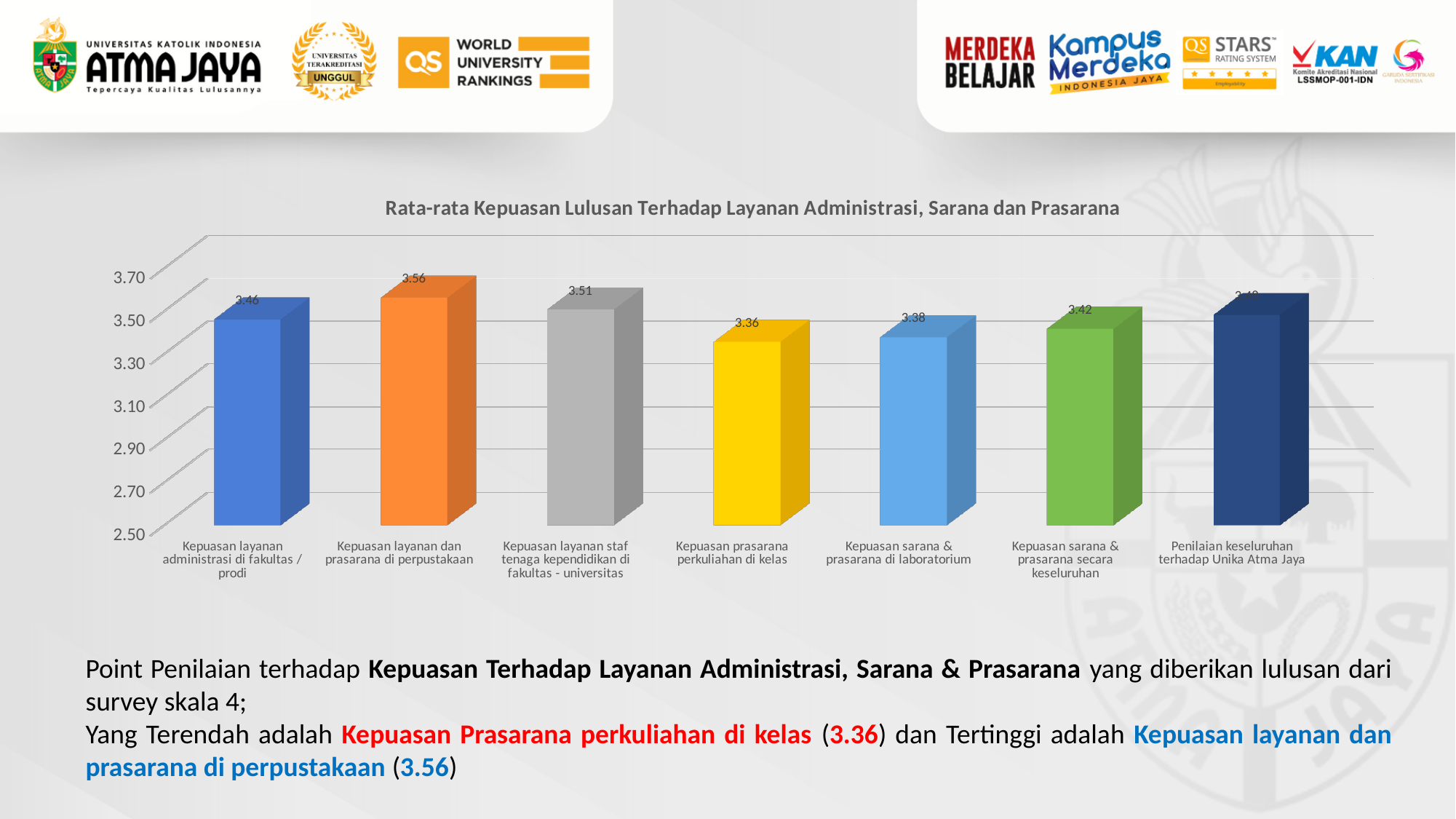

[unsupported chart]

Point Penilaian terhadap Kepuasan Terhadap Layanan Administrasi, Sarana & Prasarana yang diberikan lulusan dari survey skala 4;
Yang Terendah adalah Kepuasan Prasarana perkuliahan di kelas (3.36) dan Tertinggi adalah Kepuasan layanan dan prasarana di perpustakaan (3.56)